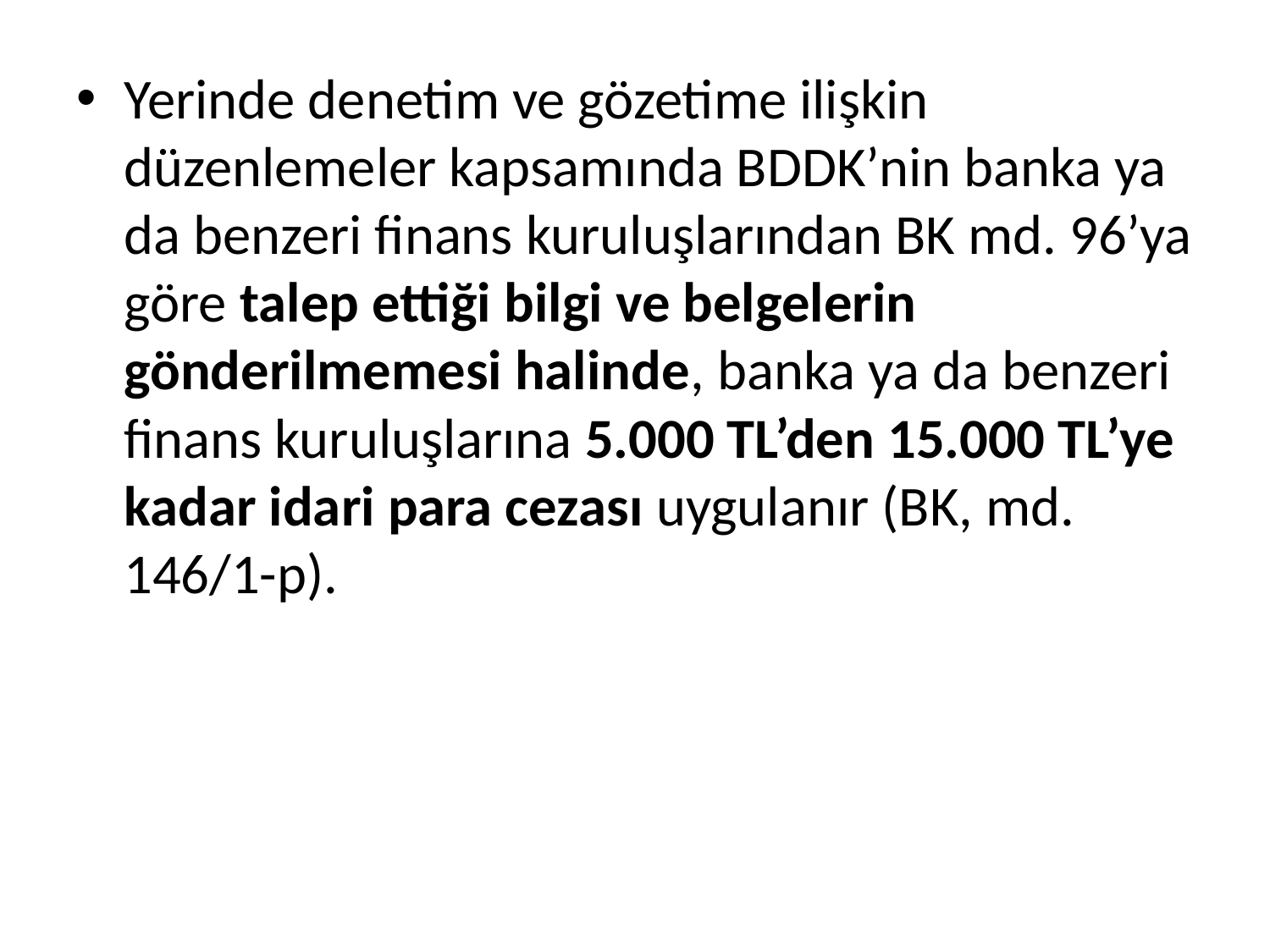

Yerinde denetim ve gözetime ilişkin düzenlemeler kapsamında BDDK’nin banka ya da benzeri finans kuruluşlarından BK md. 96’ya göre talep ettiği bilgi ve belgelerin gönderilmemesi halinde, banka ya da benzeri finans kuruluşlarına 5.000 TL’den 15.000 TL’ye kadar idari para cezası uygulanır (BK, md. 146/1-p).